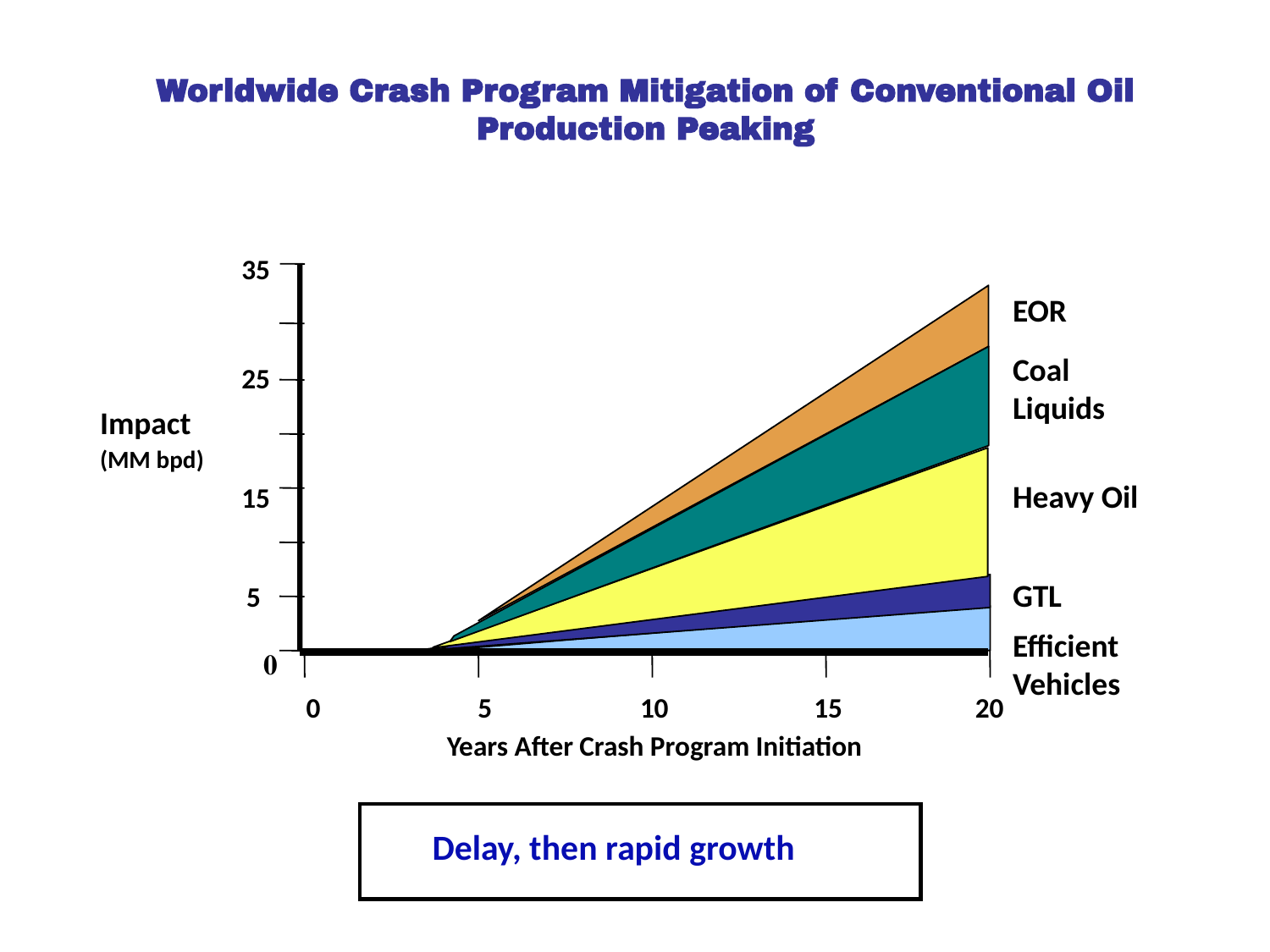

Worldwide Crash Program Mitigation of Conventional Oil Production Peaking
35

EOR

Coal Liquids

25

Impact
 (MM bpd)

Heavy Oil
15

GTL

5

Efficient Vehicles
0

0

5

10

15

20
Years After Crash Program Initiation

 Delay, then rapid growth